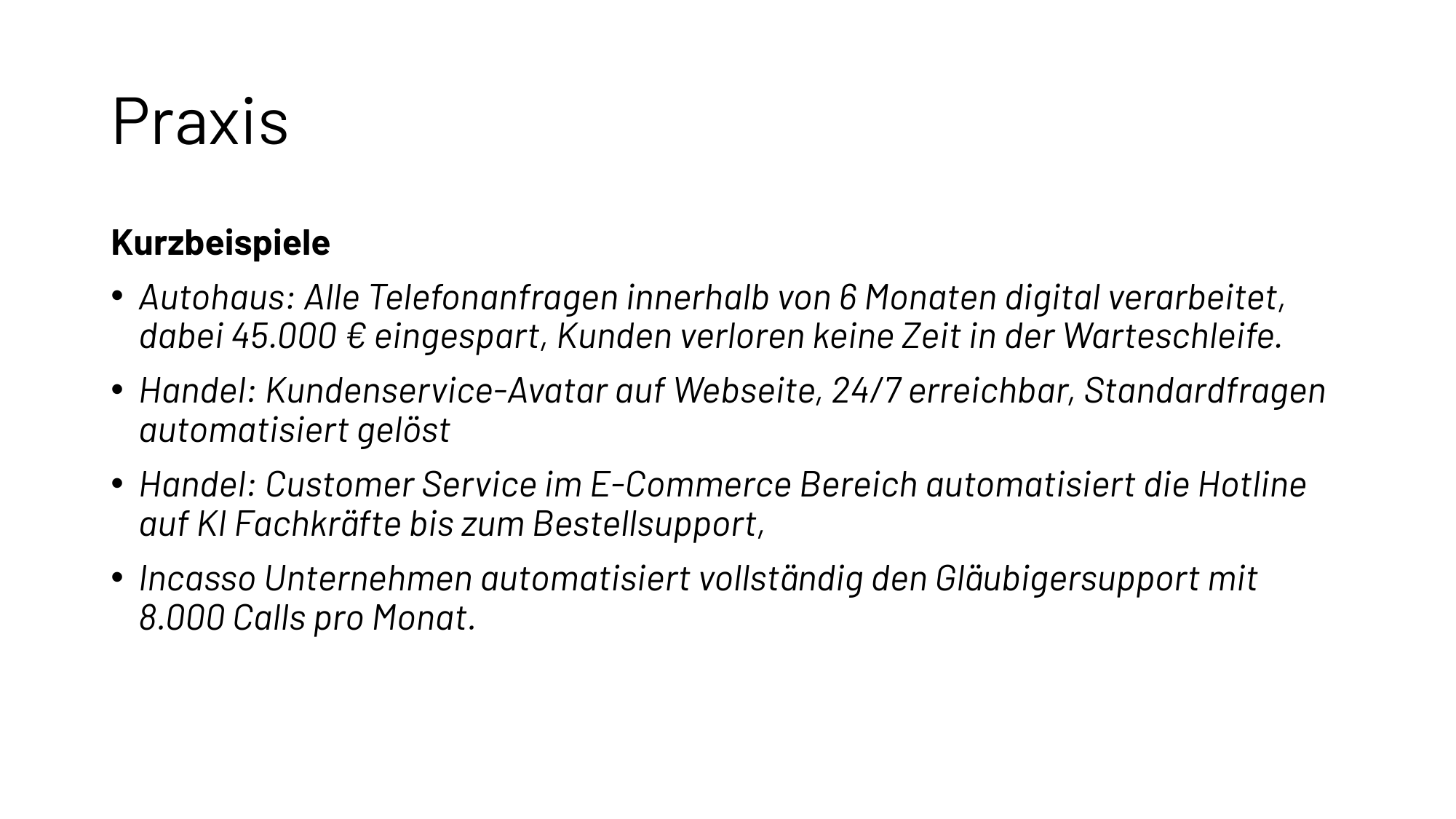

# Praxis
Kurzbeispiele
Autohaus: Alle Telefonanfragen innerhalb von 6 Monaten digital verarbeitet, dabei 45.000 € eingespart, Kunden verloren keine Zeit in der Warteschleife.
Handel: Kundenservice-Avatar auf Webseite, 24/7 erreichbar, Standardfragen automatisiert gelöst
Handel: Customer Service im E-Commerce Bereich automatisiert die Hotline auf KI Fachkräfte bis zum Bestellsupport,
Incasso Unternehmen automatisiert vollständig den Gläubigersupport mit 8.000 Calls pro Monat.